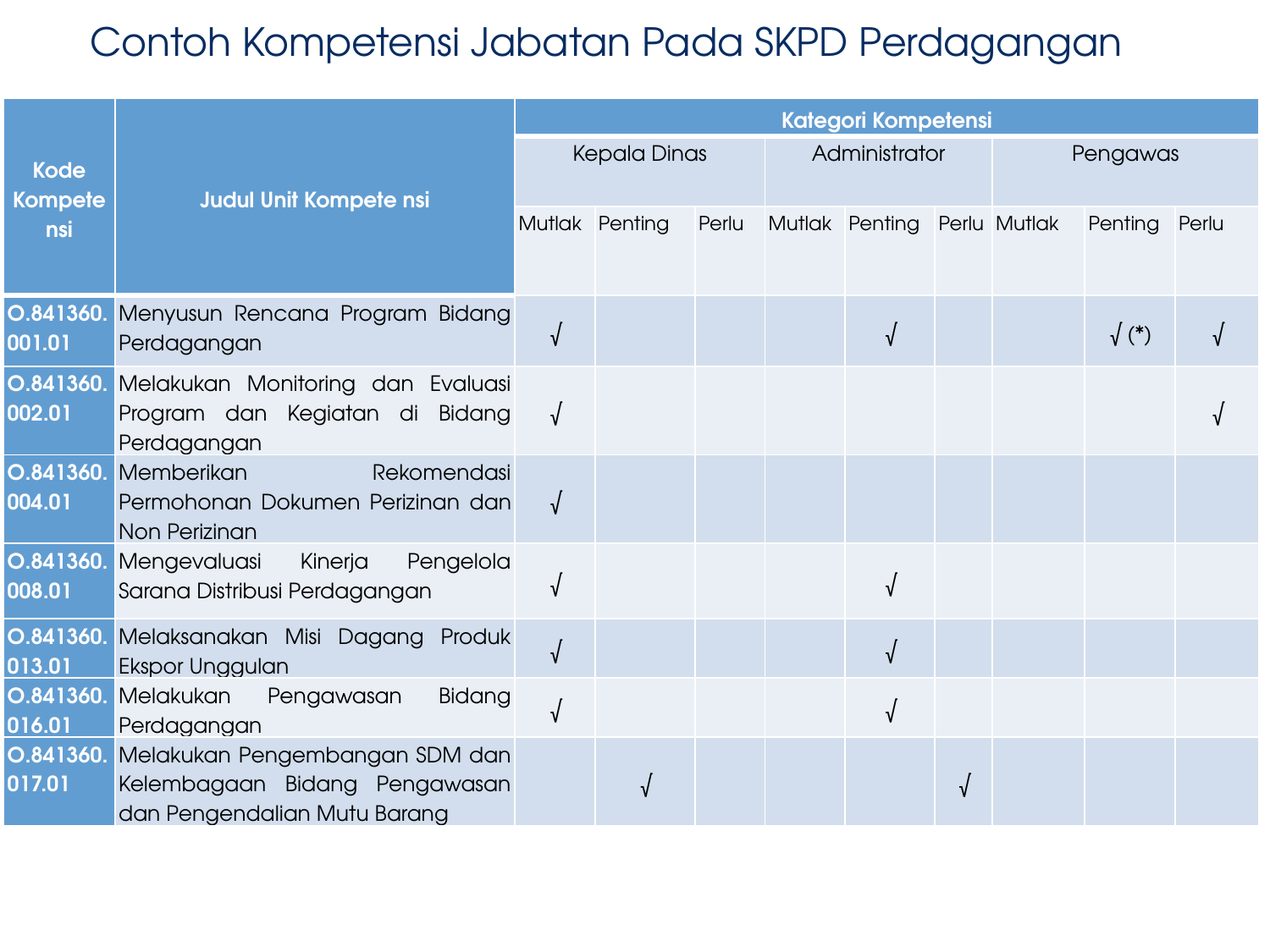

# Contoh Kompetensi Jabatan Pada SKPD Perdagangan
| Kode Kompetensi | Judul Unit Kompete nsi | Kategori Kompetensi |  |  |  |  |  |  |  |  |
| --- | --- | --- | --- | --- | --- | --- | --- | --- | --- | --- |
|  |  | Kepala Dinas |  |  | Administrator |  |  | Pengawas |  |  |
|  |  | Mutlak | Penting | Perlu | Mutlak | Penting | Perlu | Mutlak | Penting | Perlu |
| O.841360.001.01 | Menyusun Rencana Program Bidang Perdagangan | √ |  |  |  | √ |  |  | √ (\*) | √ |
| O.841360.002.01 | Melakukan Monitoring dan Evaluasi Program dan Kegiatan di Bidang Perdagangan | √ |  |  |  |  |  |  |  | √ |
| O.841360.004.01 | Memberikan Rekomendasi Permohonan Dokumen Perizinan dan Non Perizinan | √ |  |  |  |  |  |  |  |  |
| O.841360.008.01 | Mengevaluasi Kinerja Pengelola Sarana Distribusi Perdagangan | √ |  |  |  | √ |  |  |  |  |
| O.841360.013.01 | Melaksanakan Misi Dagang Produk Ekspor Unggulan | √ |  |  |  | √ |  |  |  |  |
| O.841360.016.01 | Melakukan Pengawasan Bidang Perdagangan | √ |  |  |  | √ |  |  |  |  |
| O.841360.017.01 | Melakukan Pengembangan SDM dan Kelembagaan Bidang Pengawasan dan Pengendalian Mutu Barang |  | √ |  |  |  | √ |  |  |  |